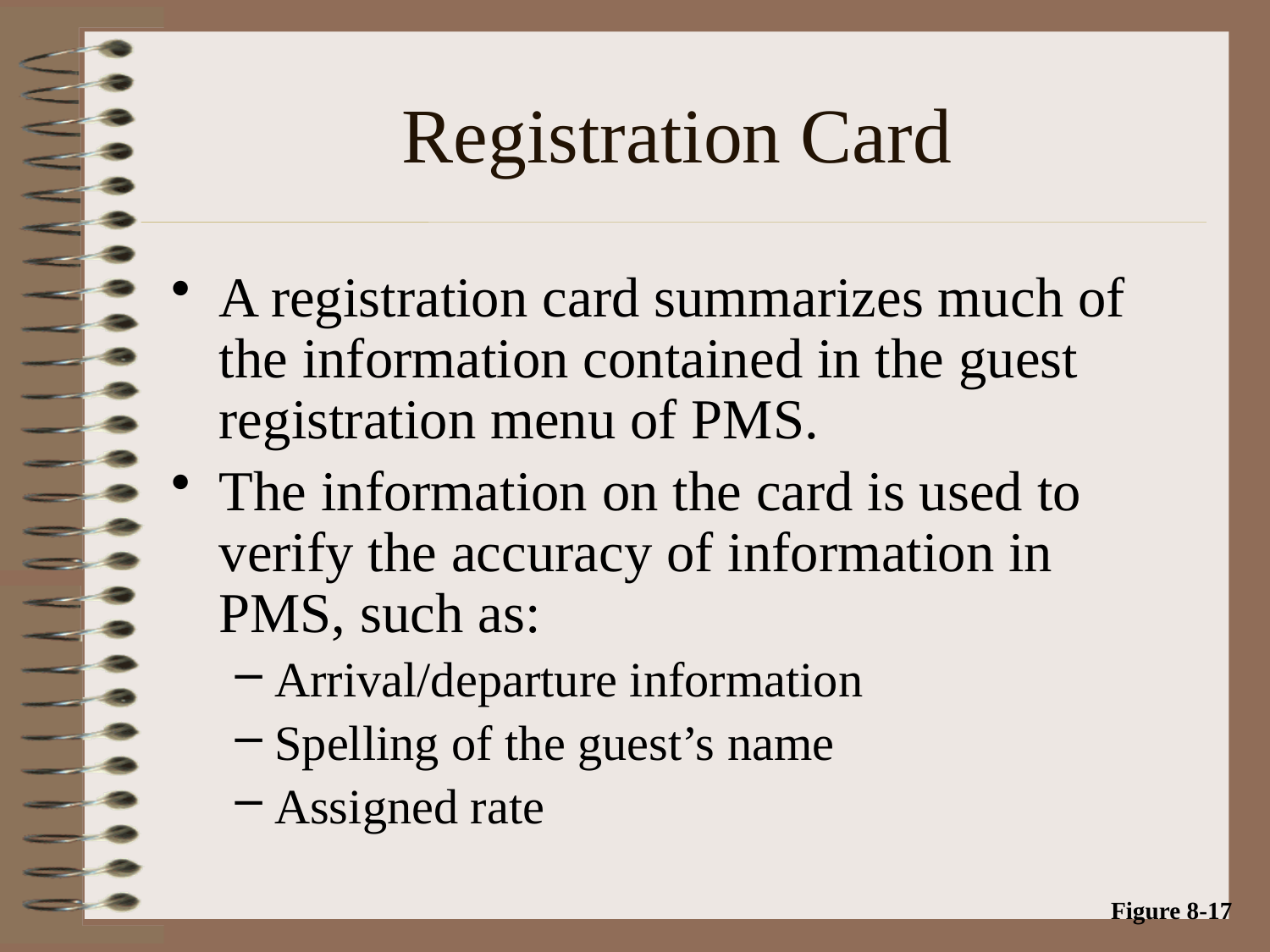

# Registration Card
A registration card summarizes much of the information contained in the guest registration menu of PMS.
The information on the card is used to verify the accuracy of information in PMS, such as:
Arrival/departure information
Spelling of the guest’s name
Assigned rate
Figure 8-17